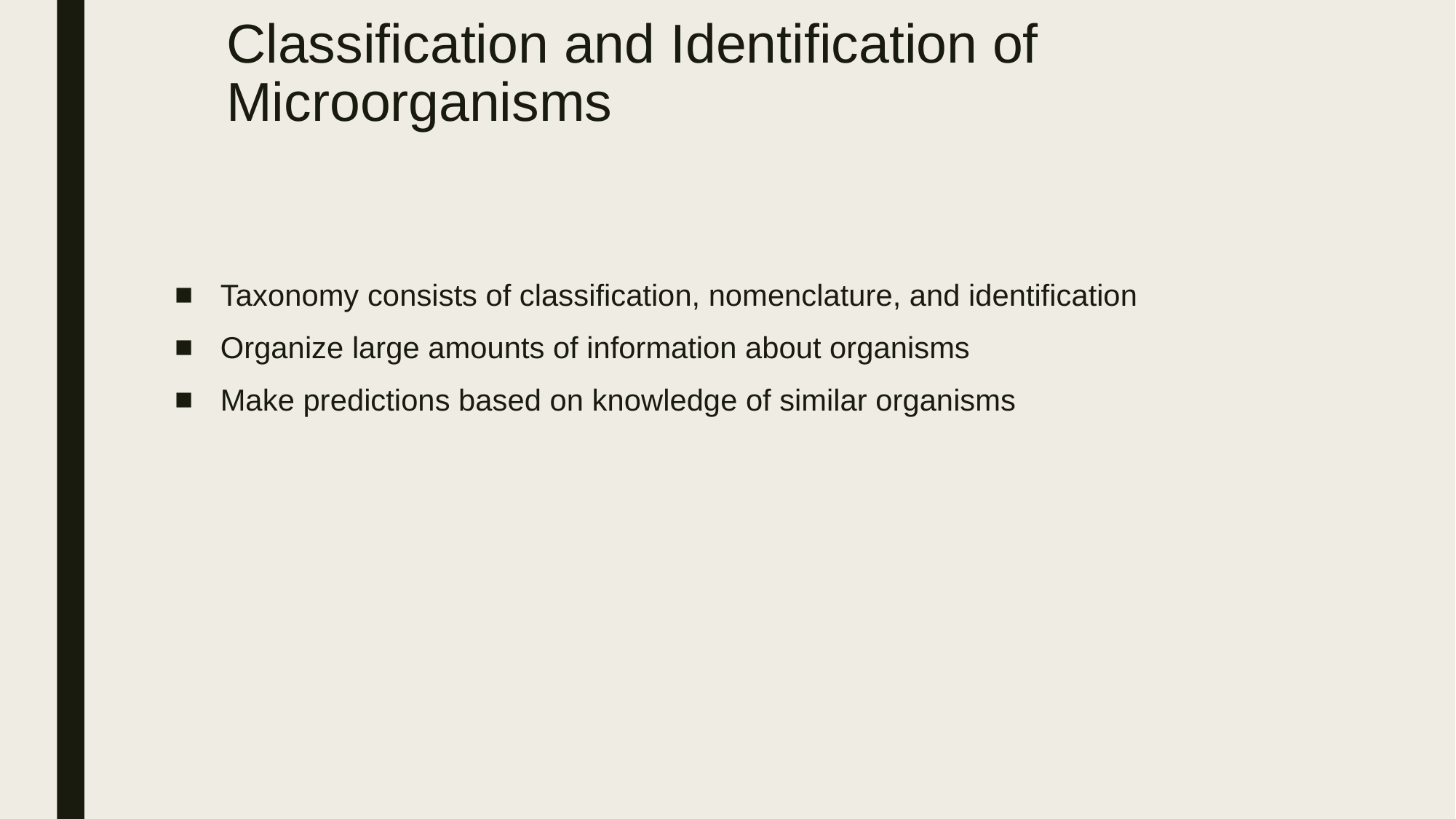

# Classification and Identification of Microorganisms
Taxonomy consists of classification, nomenclature, and identification
Organize large amounts of information about organisms
Make predictions based on knowledge of similar organisms